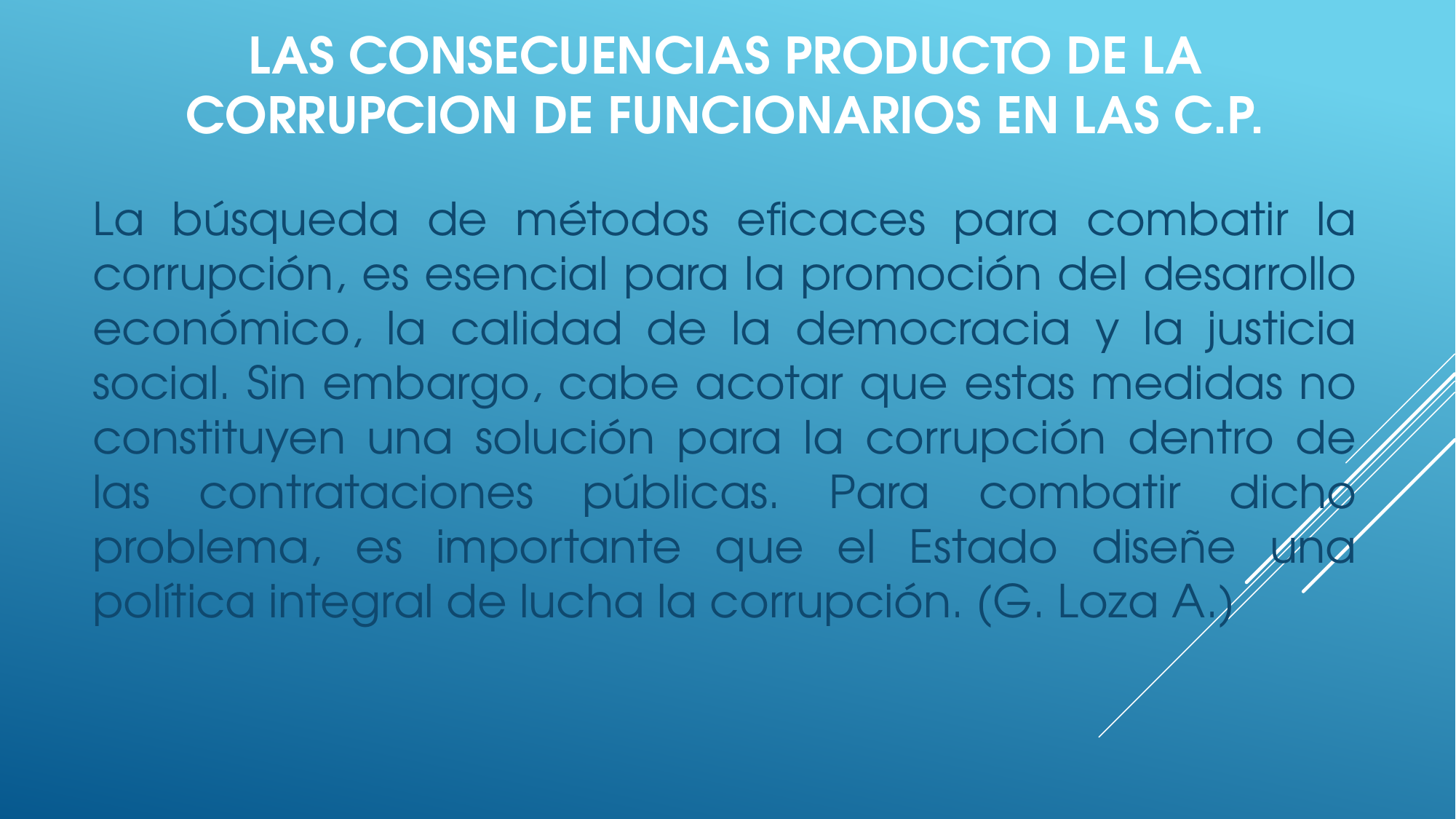

# LAS CONSECUENCIAS PRODUCTO DE LA CORRUPCION DE FUNCIONARIOS EN LAS C.P.
La búsqueda de métodos eficaces para combatir la corrupción, es esencial para la promoción del desarrollo económico, la calidad de la democracia y la justicia social. Sin embargo, cabe acotar que estas medidas no constituyen una solución para la corrupción dentro de las contrataciones públicas. Para combatir dicho problema, es importante que el Estado diseñe una política integral de lucha la corrupción. (G. Loza A.)